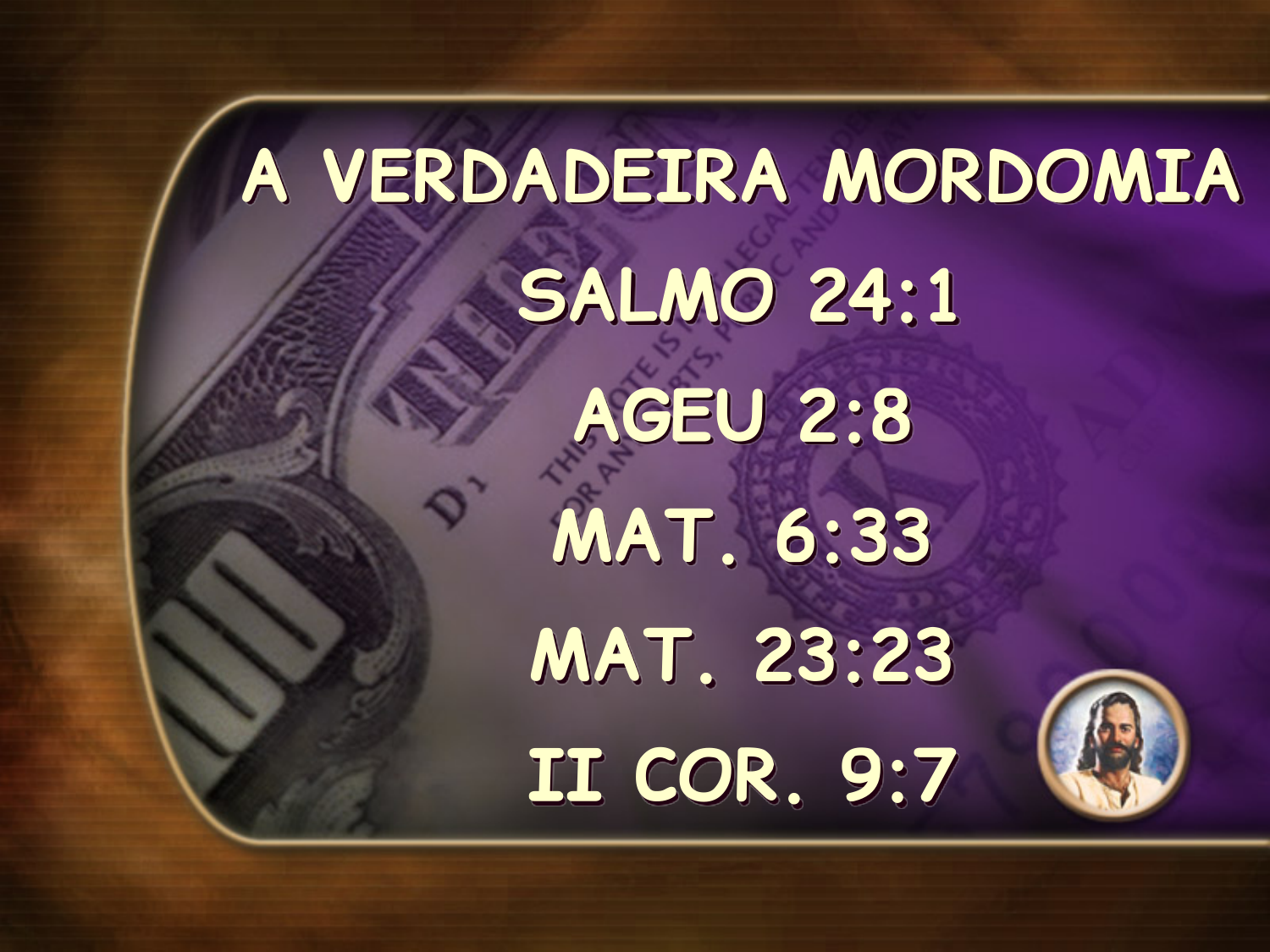

A VERDADEIRA MORDOMIA
SALMO 24:1
AGEU 2:8
MAT. 6:33
MAT. 23:23
II COR. 9:7